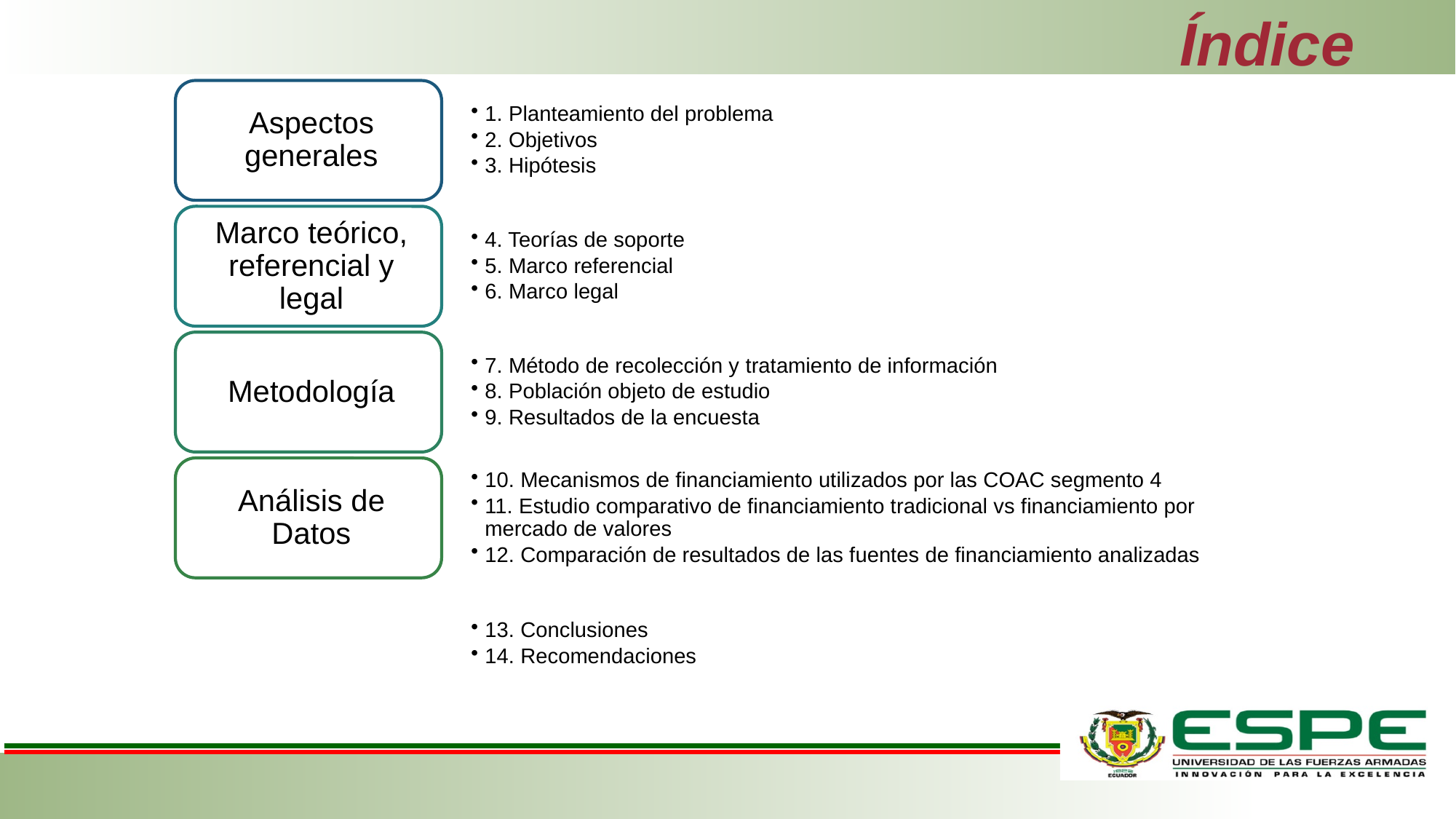

# Índice
1. Planteamiento del problema
2. Objetivos
3. Hipótesis
Aspectos generales
4. Teorías de soporte
5. Marco referencial
6. Marco legal
Marco teórico, referencial y legal
7. Método de recolección y tratamiento de información
8. Población objeto de estudio
9. Resultados de la encuesta
Metodología
10. Mecanismos de financiamiento utilizados por las COAC segmento 4
11. Estudio comparativo de financiamiento tradicional vs financiamiento por mercado de valores
12. Comparación de resultados de las fuentes de financiamiento analizadas
Análisis de Datos
13. Conclusiones
14. Recomendaciones